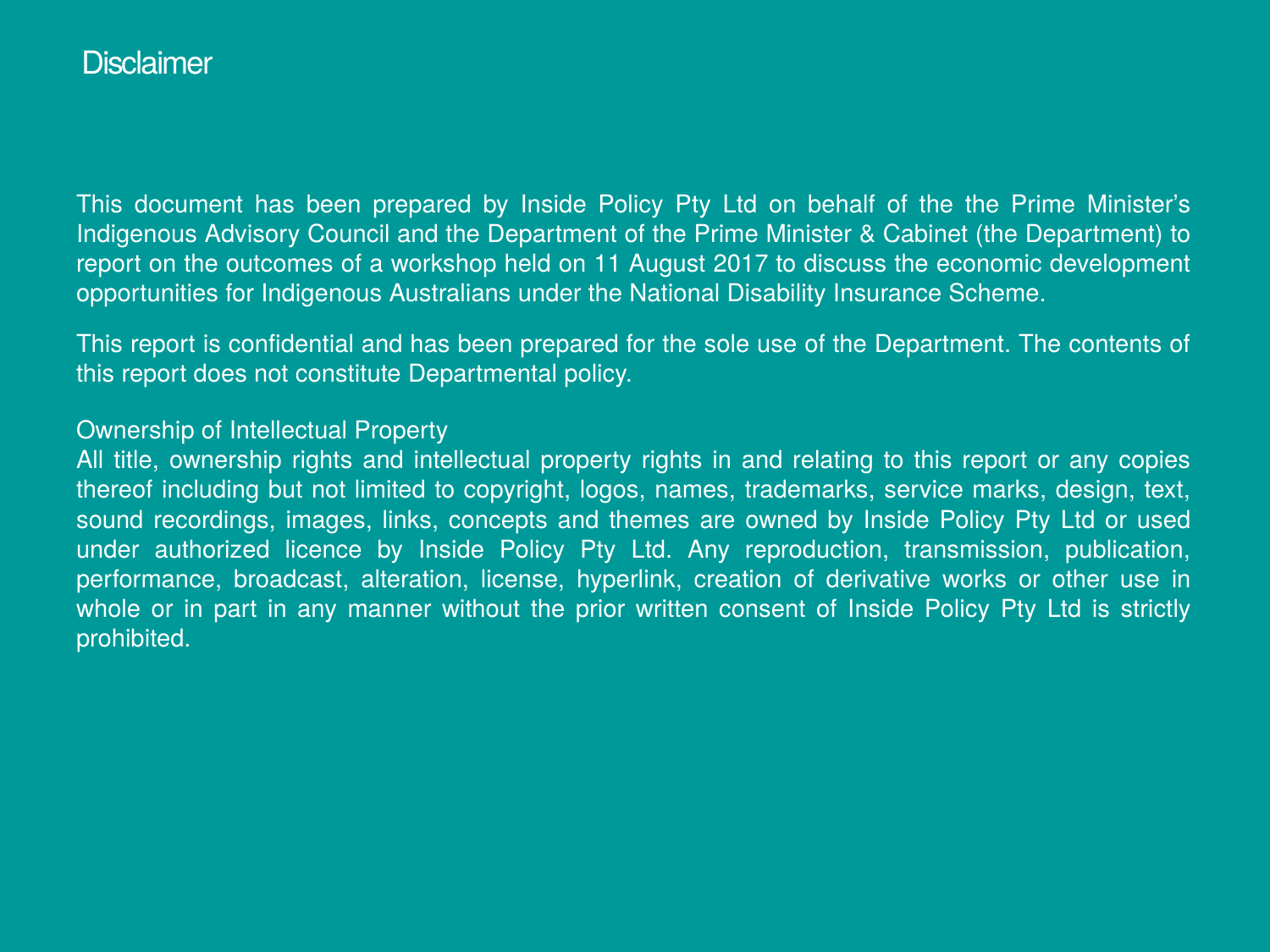

Disclaimer
This document has been prepared by Inside Policy Pty Ltd on behalf of the the Prime Minister’s Indigenous Advisory Council and the Department of the Prime Minister & Cabinet (the Department) to report on the outcomes of a workshop held on 11 August 2017 to discuss the economic development opportunities for Indigenous Australians under the National Disability Insurance Scheme.
This report is confidential and has been prepared for the sole use of the Department. The contents of this report does not constitute Departmental policy.
Ownership of Intellectual Property
All title, ownership rights and intellectual property rights in and relating to this report or any copies thereof including but not limited to copyright, logos, names, trademarks, service marks, design, text, sound recordings, images, links, concepts and themes are owned by Inside Policy Pty Ltd or used under authorized licence by Inside Policy Pty Ltd. Any reproduction, transmission, publication, performance, broadcast, alteration, license, hyperlink, creation of derivative works or other use in whole or in part in any manner without the prior written consent of Inside Policy Pty Ltd is strictly prohibited.